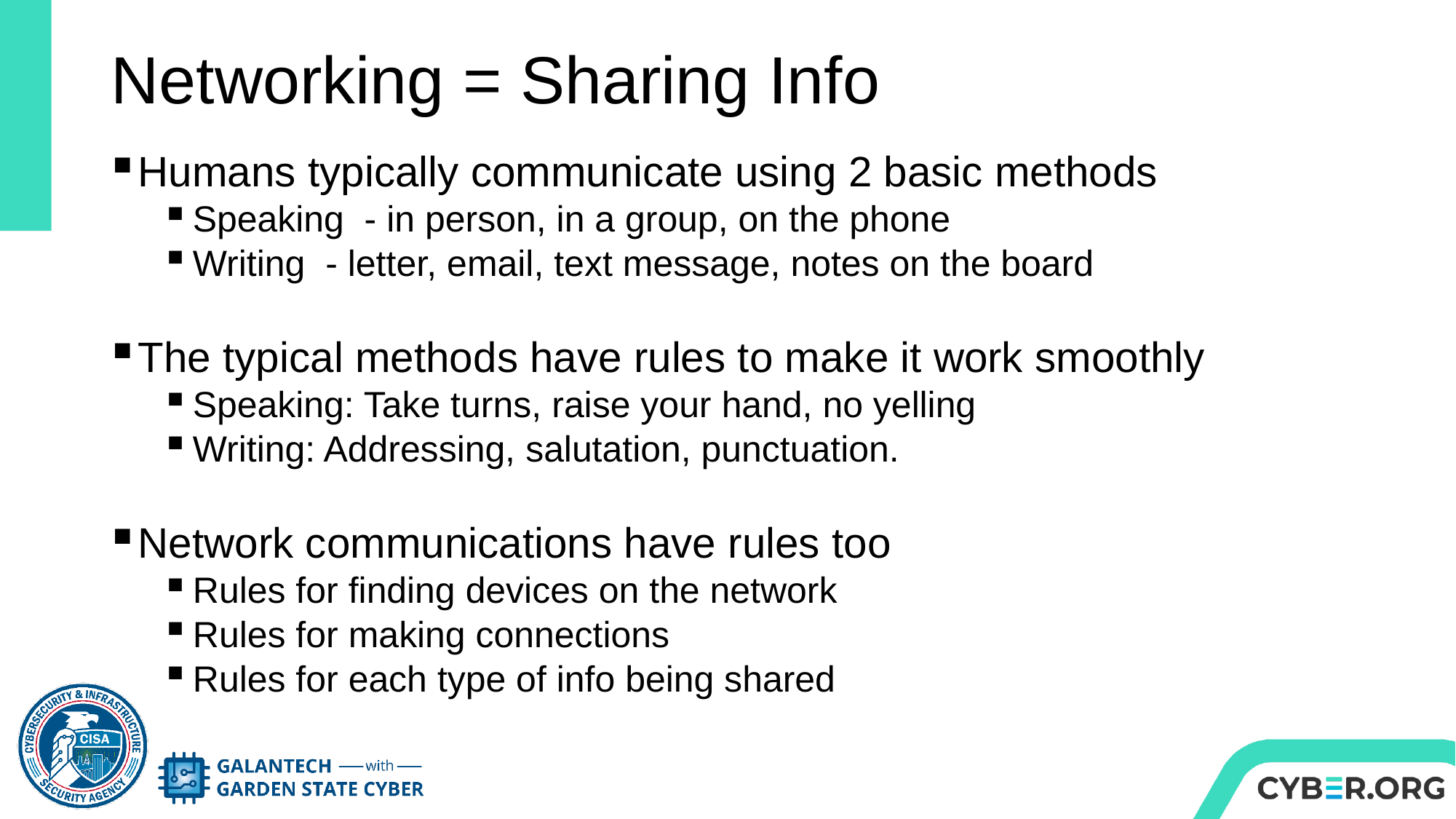

# Networking = Sharing Info
Humans typically communicate using 2 basic methods
Speaking  - in person, in a group, on the phone
Writing  - letter, email, text message, notes on the board

The typical methods have rules to make it work smoothly
Speaking: Take turns, raise your hand, no yelling
Writing: Addressing, salutation, punctuation.

Network communications have rules too
Rules for finding devices on the network
Rules for making connections
Rules for each type of info being shared